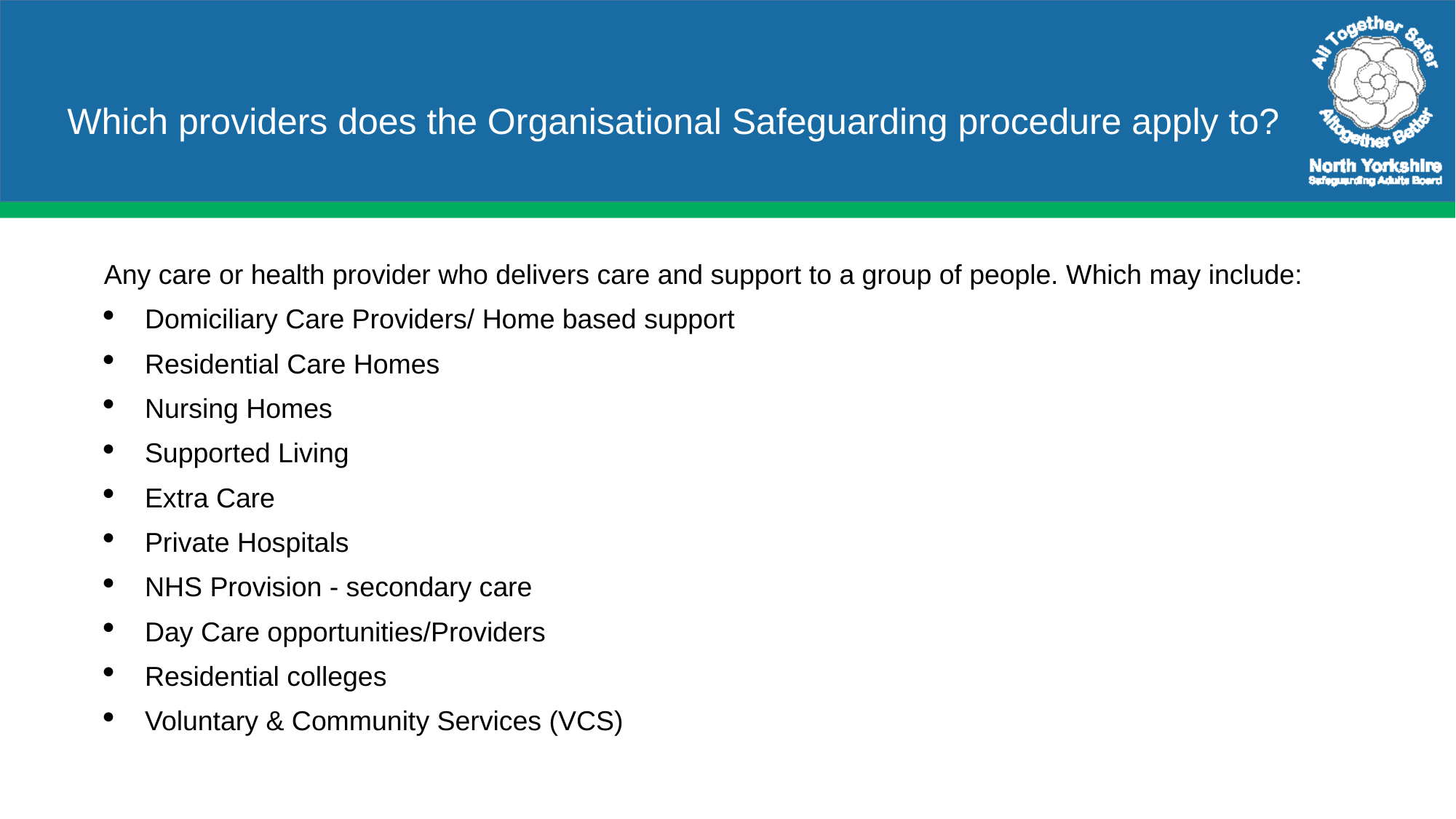

# Which providers does the Organisational Safeguarding procedure apply to?

Any care or health provider who delivers care and support to a group of people. Which may include:
Domiciliary Care Providers/ Home based support
Residential Care Homes
Nursing Homes
Supported Living
Extra Care
Private Hospitals
NHS Provision - secondary care
Day Care opportunities/Providers
Residential colleges
Voluntary & Community Services (VCS)